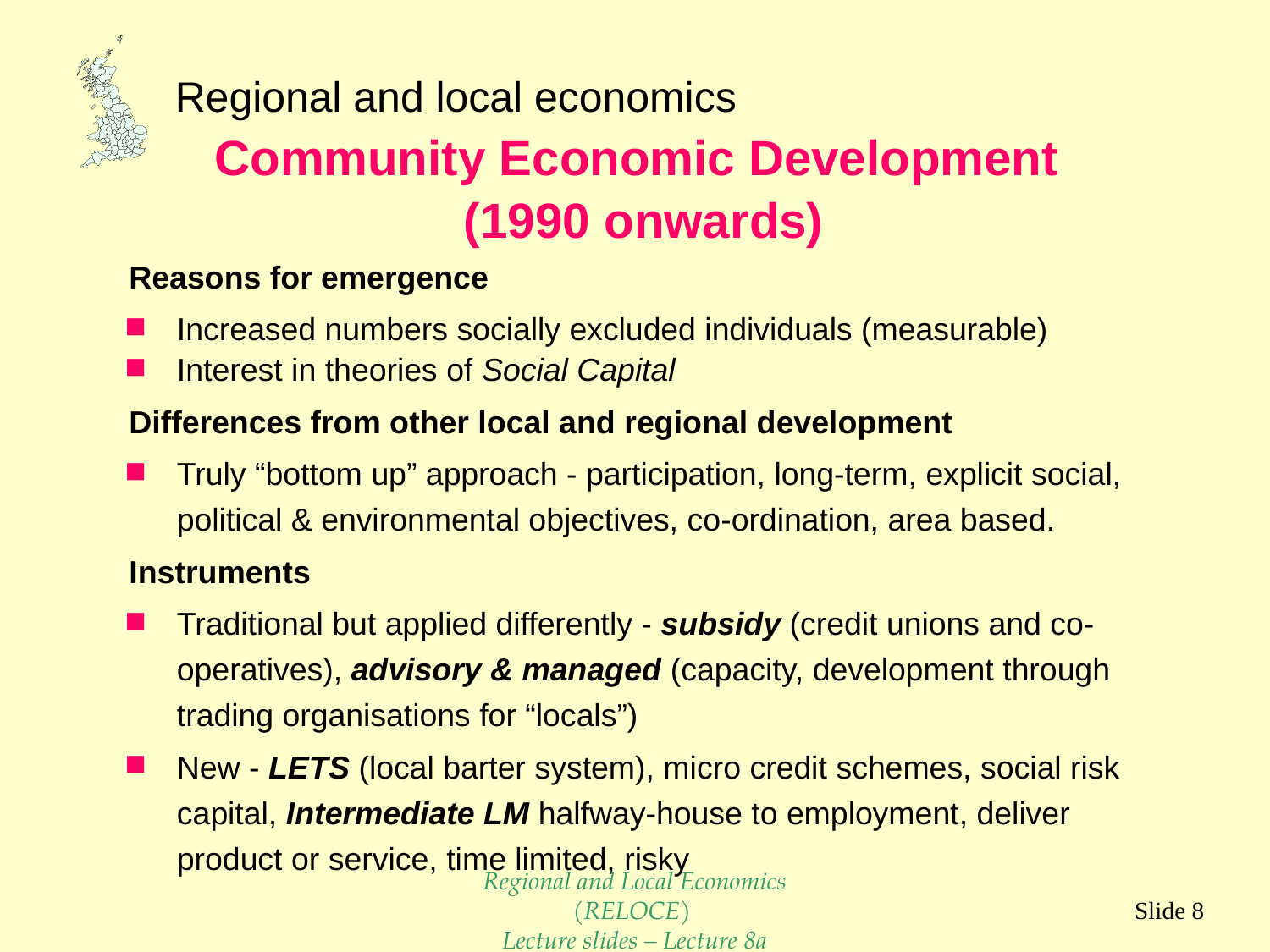

Community Economic Development
(1990 onwards)
Reasons for emergence
Increased numbers socially excluded individuals (measurable)
Interest in theories of Social Capital
Differences from other local and regional development
Truly “bottom up” approach - participation, long-term, explicit social, political & environmental objectives, co-ordination, area based.
Instruments
Traditional but applied differently - subsidy (credit unions and co-operatives), advisory & managed (capacity, development through trading organisations for “locals”)
New - LETS (local barter system), micro credit schemes, social risk capital, Intermediate LM halfway-house to employment, deliver product or service, time limited, risky
Regional and Local Economics (RELOCE)
Lecture slides – Lecture 8a
Slide 8